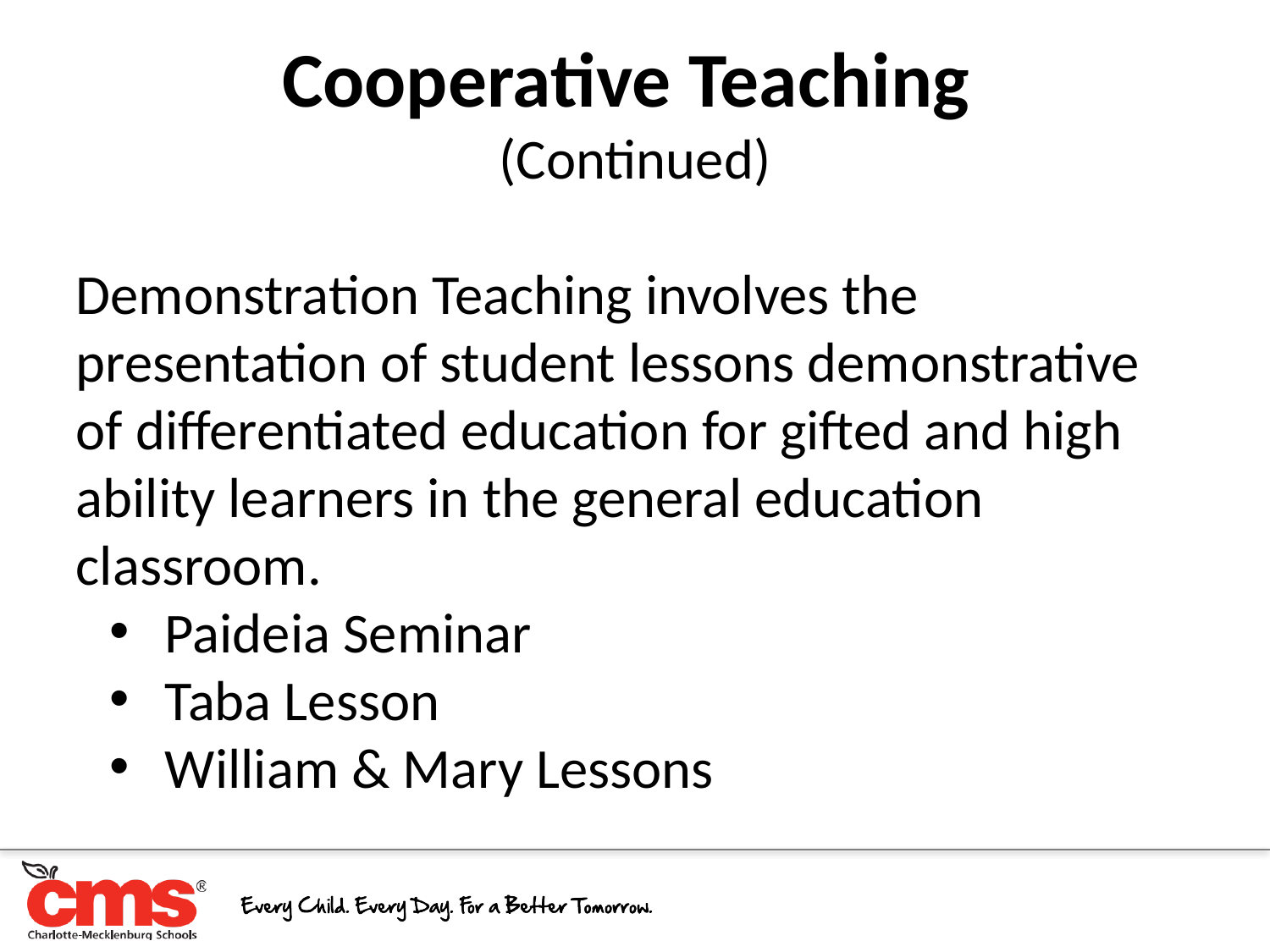

Cooperative Teaching
(Continued)

Demonstration Teaching involves the presentation of student lessons demonstrative of differentiated education for gifted and high ability learners in the general education classroom.
  Paideia Seminar
  Taba Lesson
  William & Mary Lessons